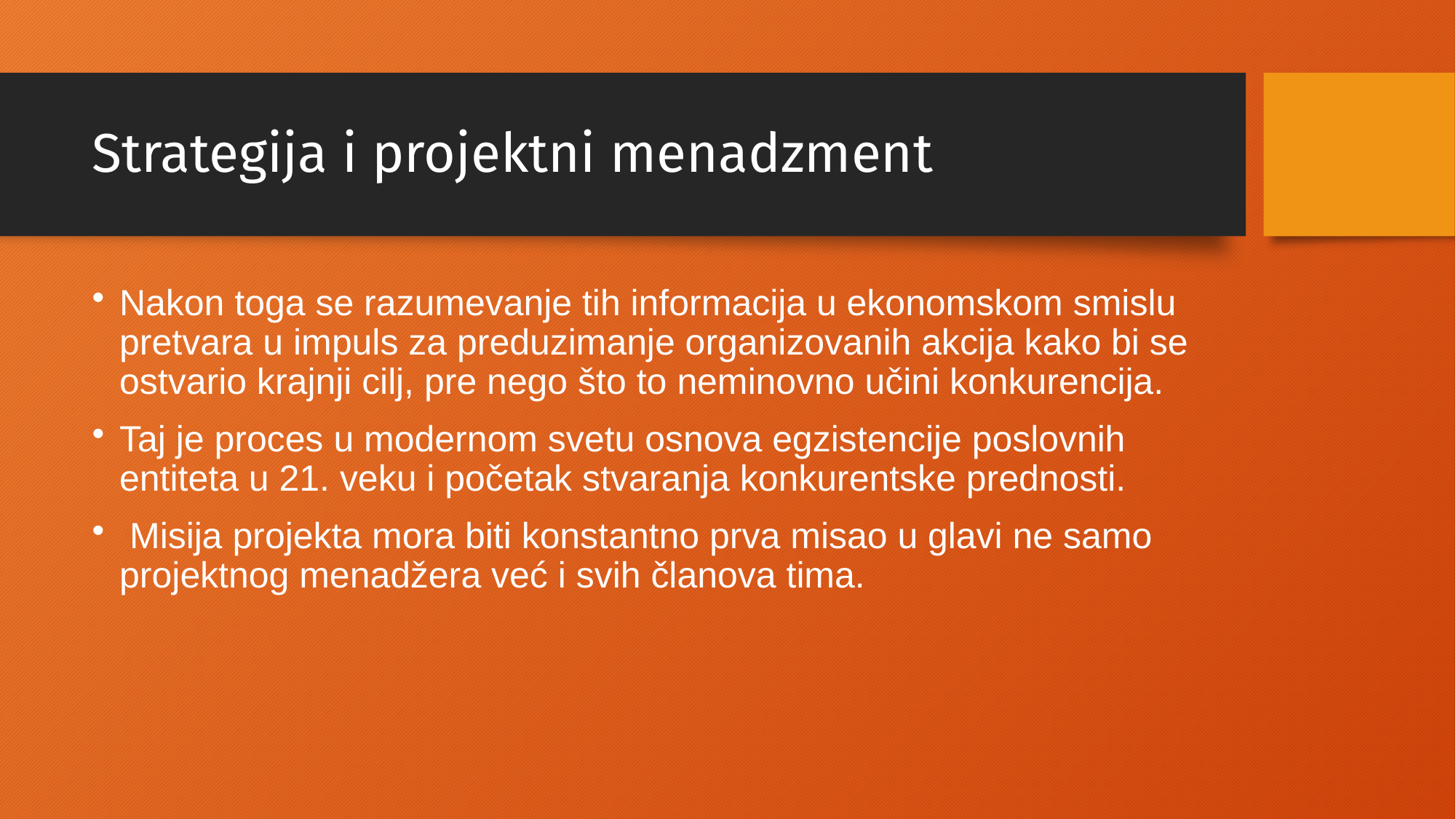

# Strategija i projektni menadzment
Nakon toga se razumevanje tih informacija u ekonomskom smislu pretvara u impuls za preduzimanje organizovanih akcija kako bi se ostvario krajnji cilj, pre nego što to neminovno učini konkurencija.
Taj je proces u modernom svetu osnova egzistencije poslovnih entiteta u 21. veku i početak stvaranja konkurentske prednosti.
 Misija projekta mora biti konstantno prva misao u glavi ne samo projektnog menadžera već i svih članova tima.